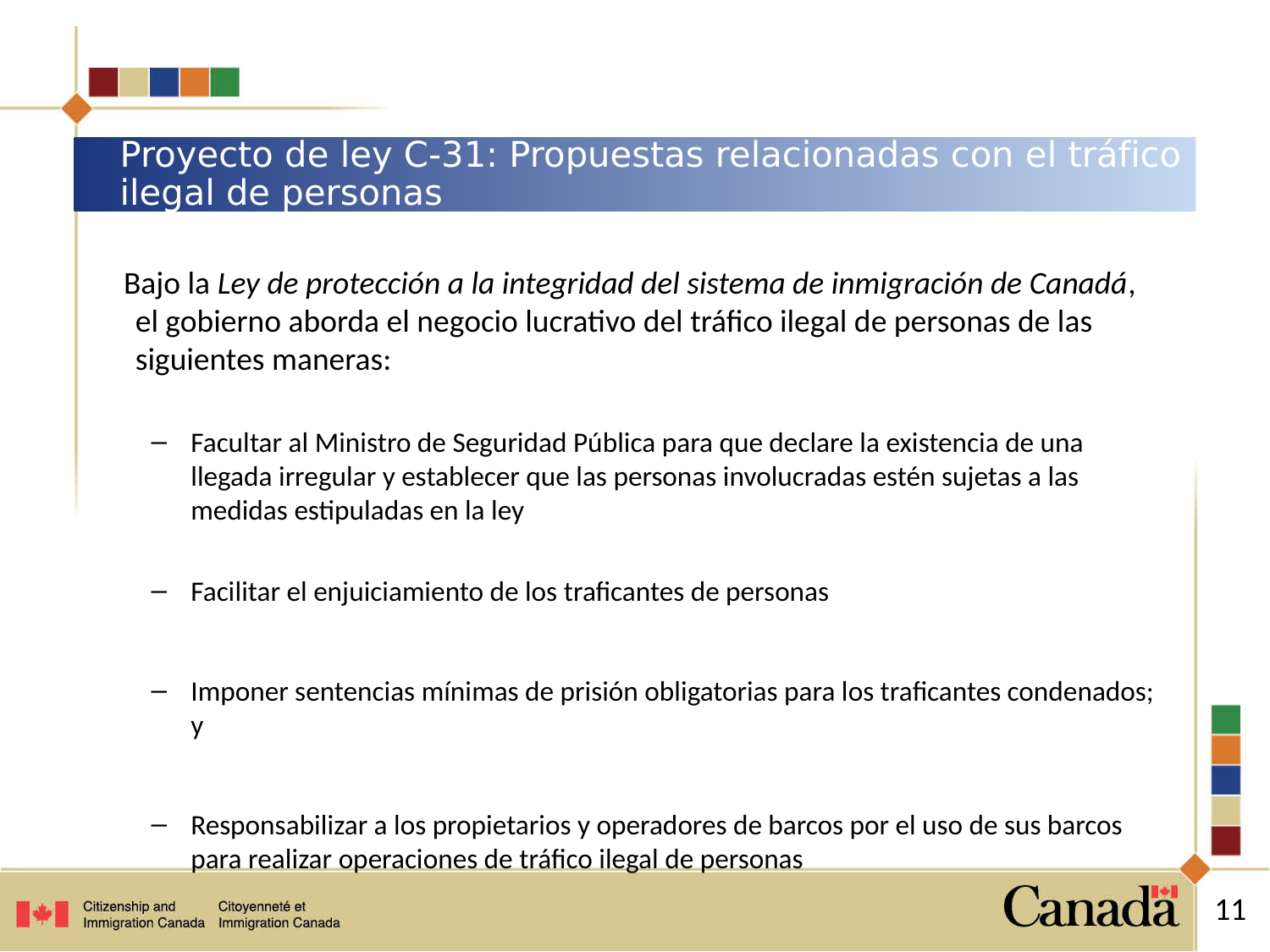

# Proyecto de ley C-31: Propuestas relacionadas con el tráfico ilegal de personas

     Bajo la Ley de protección a la integridad del sistema de inmigración de Canadá,  el gobierno aborda el negocio lucrativo del tráfico ilegal de personas de las siguientes maneras:

Facultar al Ministro de Seguridad Pública para que declare la existencia de una llegada irregular y establecer que las personas involucradas estén sujetas a las medidas estipuladas en la ley

Facilitar el enjuiciamiento de los traficantes de personas

Imponer sentencias mínimas de prisión obligatorias para los traficantes condenados; y

Responsabilizar a los propietarios y operadores de barcos por el uso de sus barcos para realizar operaciones de tráfico ilegal de personas
11